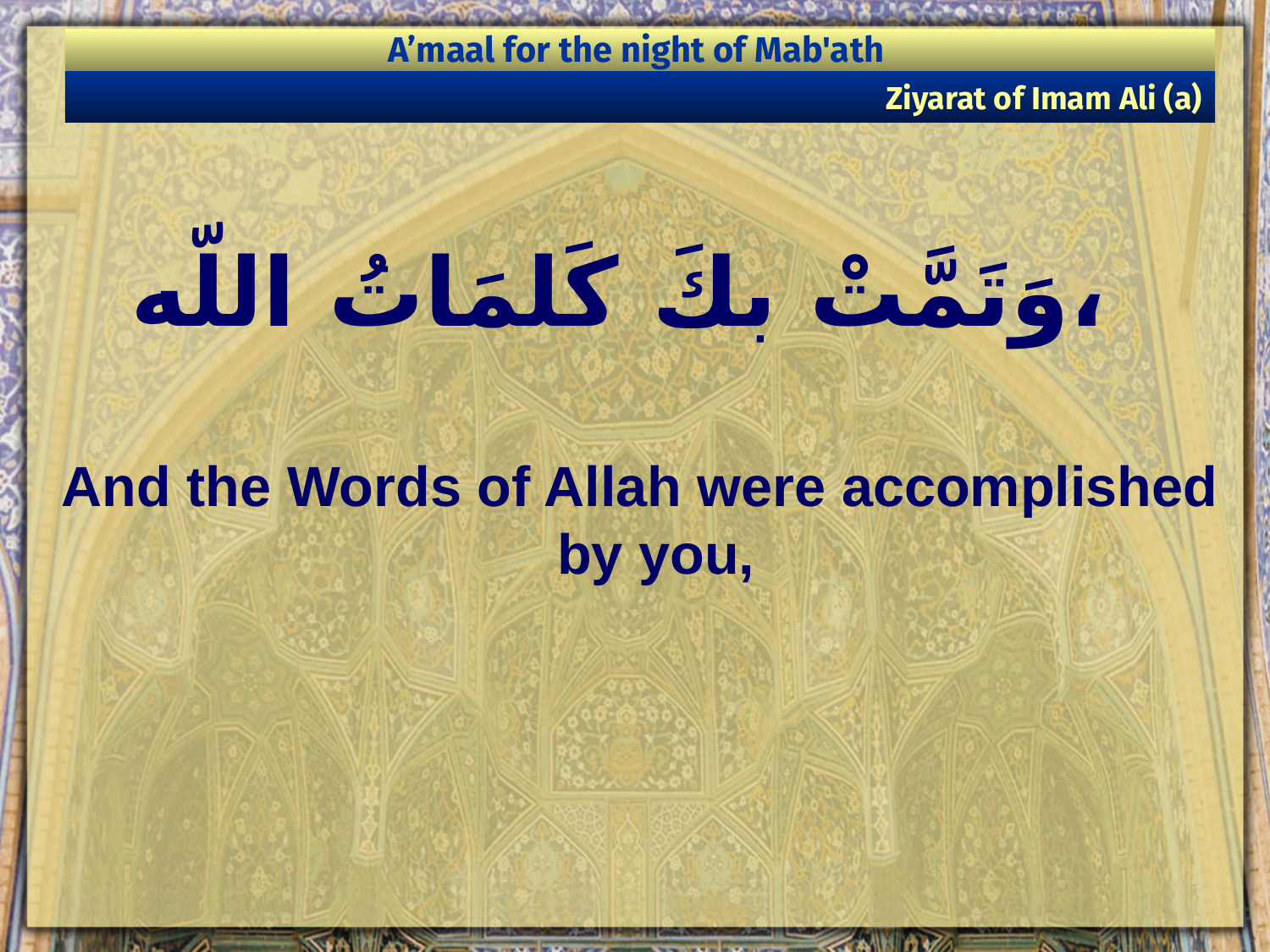

A’maal for the night of Mab'ath
Ziyarat of Imam Ali (a)
# وَتَمَّتْ بكَ كَلمَاتُ اللّه،
And the Words of Allah were accomplished by you,